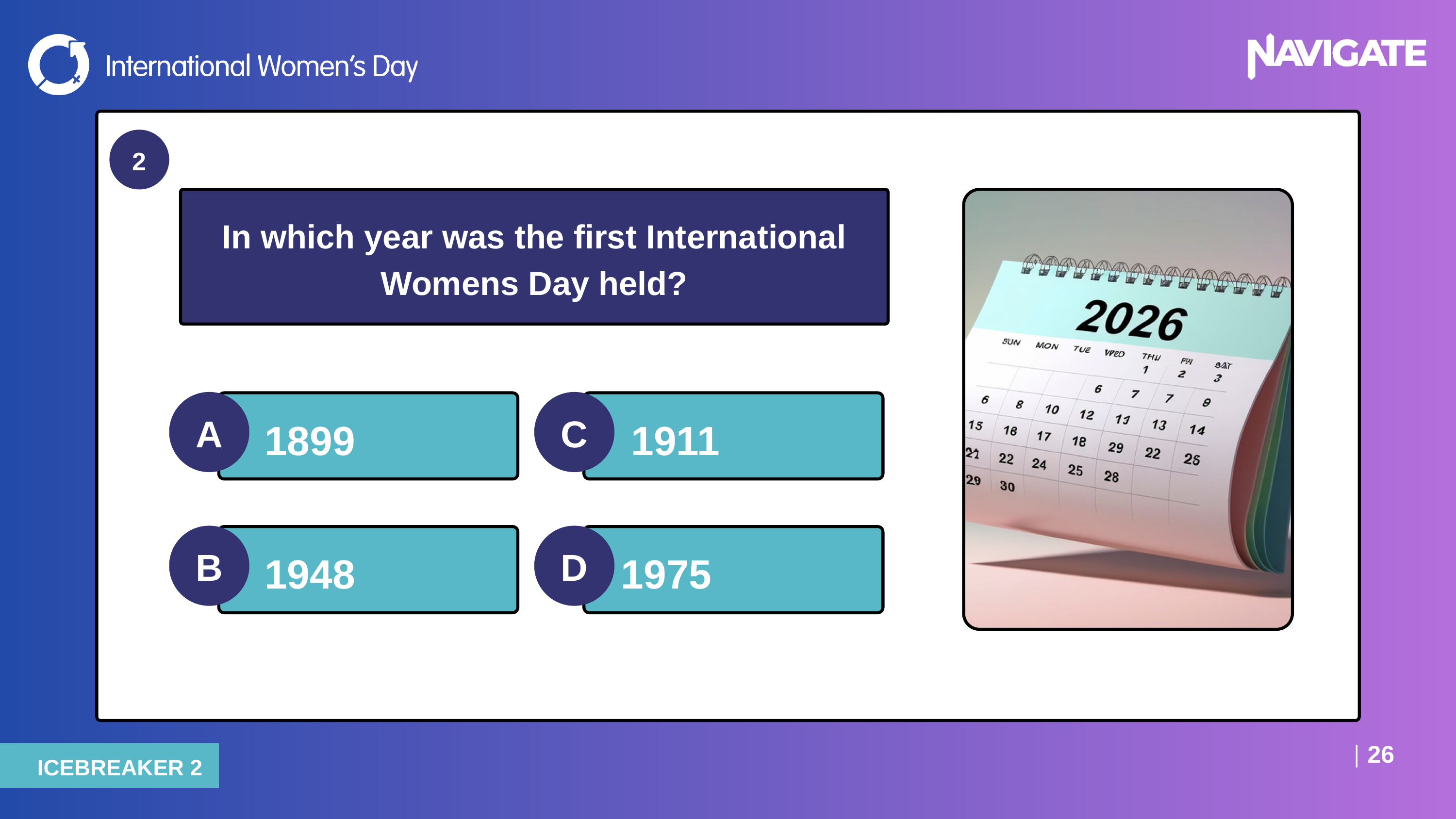

2

In which year was the first International Womens Day held?

A

C

1899
1911

B

D

1948
1975
| 26

ICEBREAKER 2